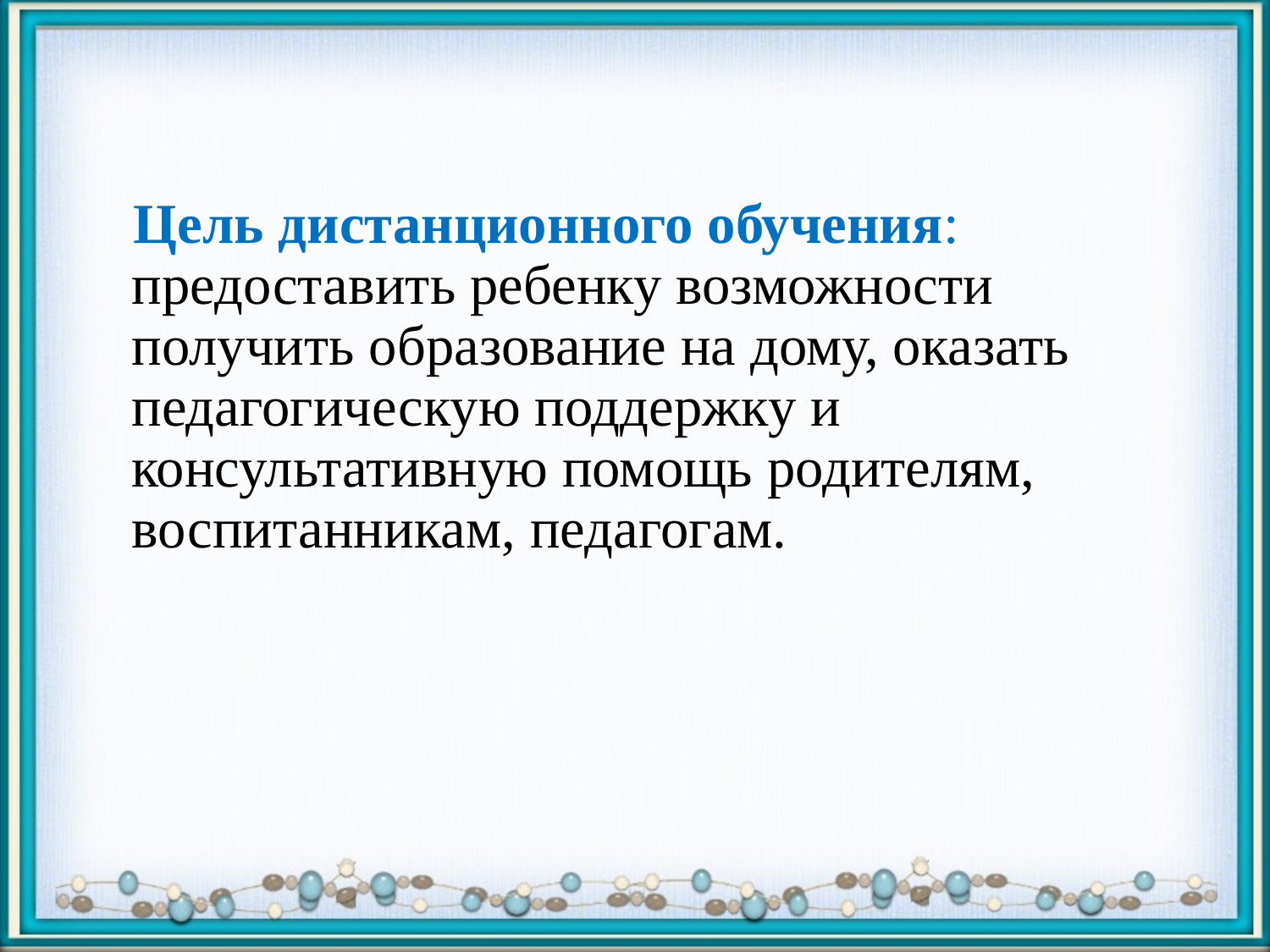

Цель дистанционного обучения: предоставить ребенку возможности получить образование на дому, оказать педагогическую поддержку и консультативную помощь родителям, воспитанникам, педагогам.